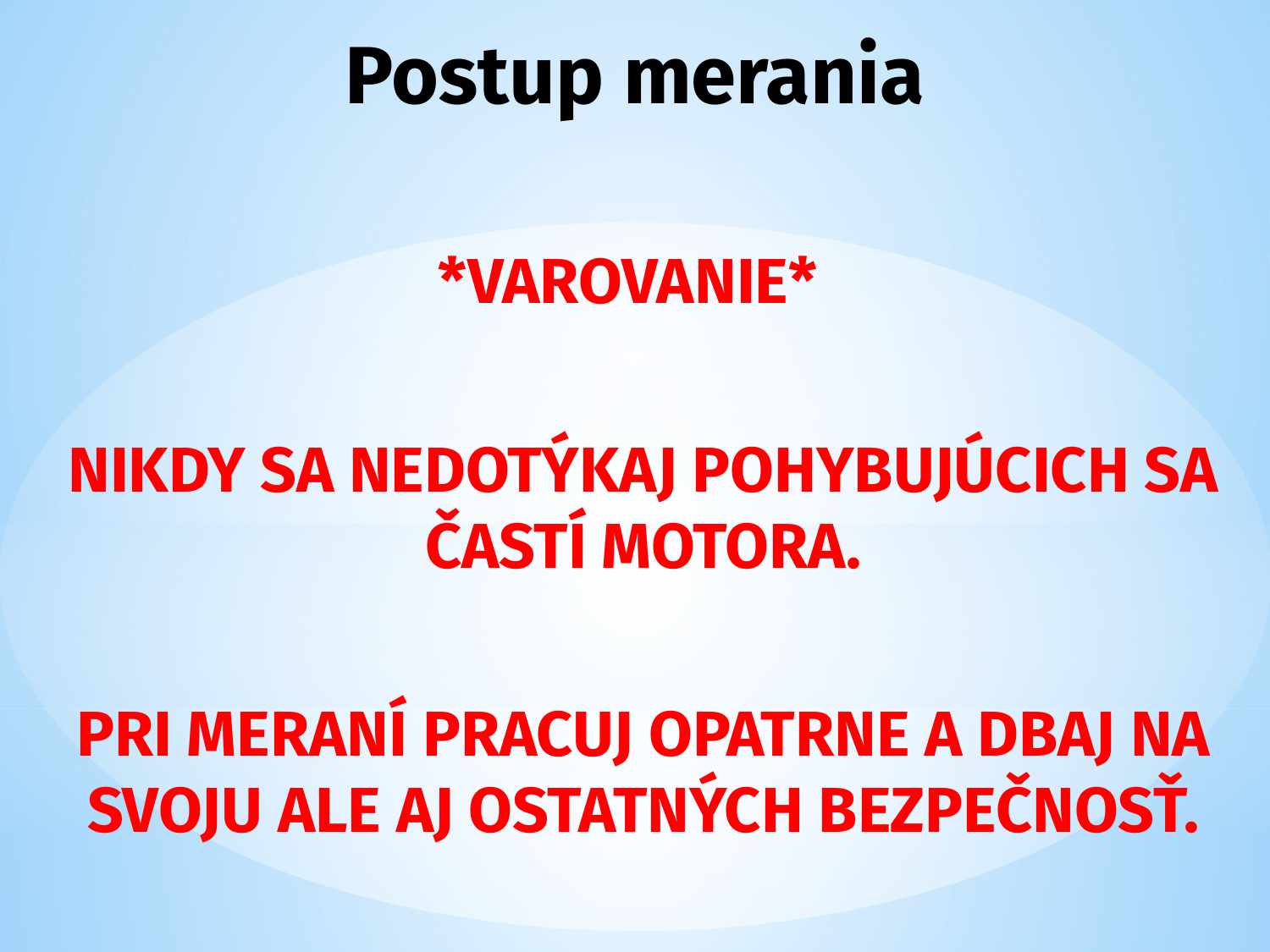

# Postup merania
*VAROVANIE*

NIKDY SA NEDOTÝKAJ POHYBUJÚCICH SA ČASTÍ MOTORA.

PRI MERANÍ PRACUJ OPATRNE A DBAJ NA SVOJU ALE AJ OSTATNÝCH BEZPEČNOSŤ.